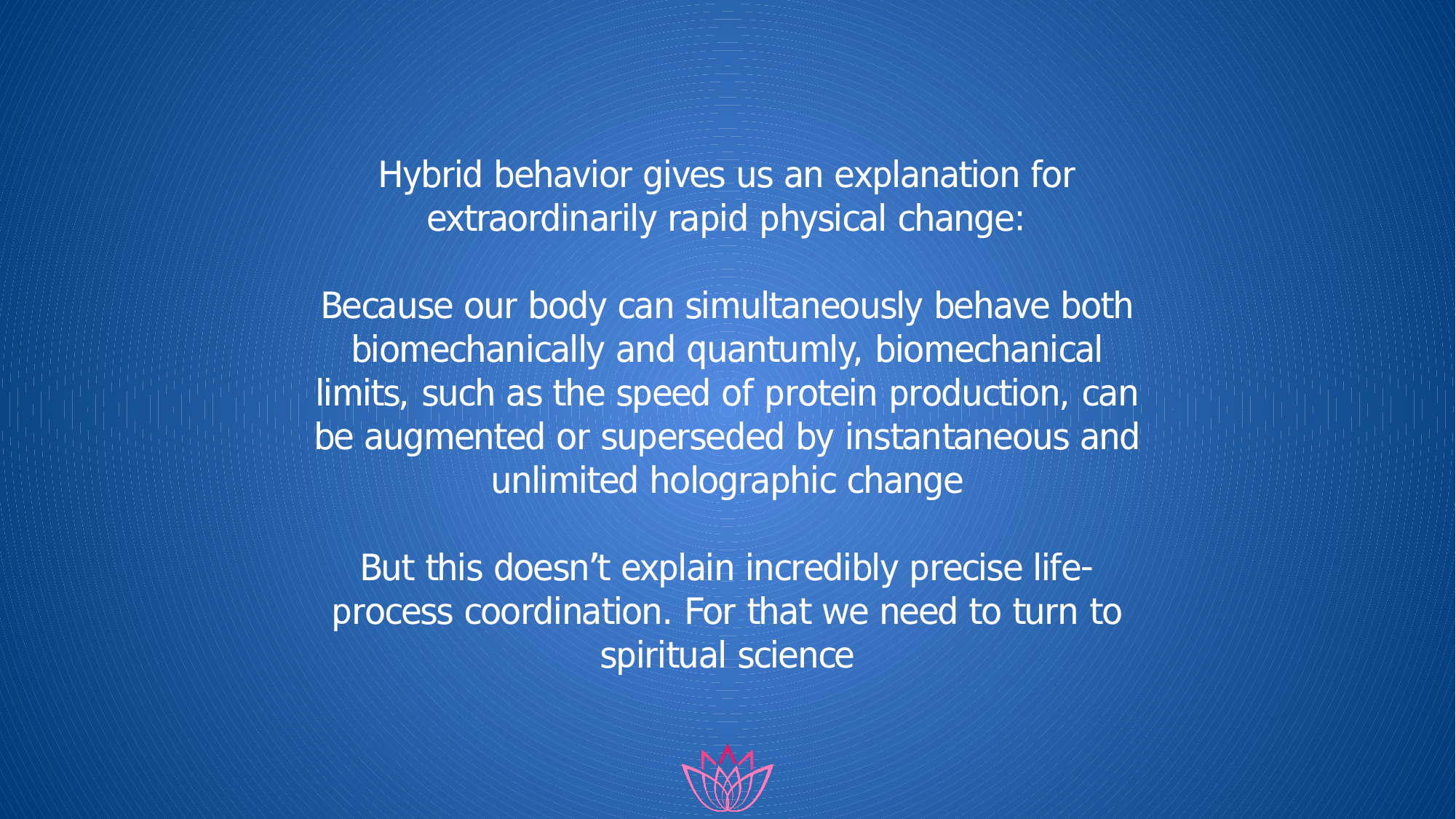

#
Hybrid behavior gives us an explanation for extraordinarily rapid physical change:

Because our body can simultaneously behave both biomechanically and quantumly, biomechanical limits, such as the speed of protein production, can be augmented or superseded by instantaneous and unlimited holographic change

But this doesn’t explain incredibly precise life-process coordination. For that we need to turn to spiritual science